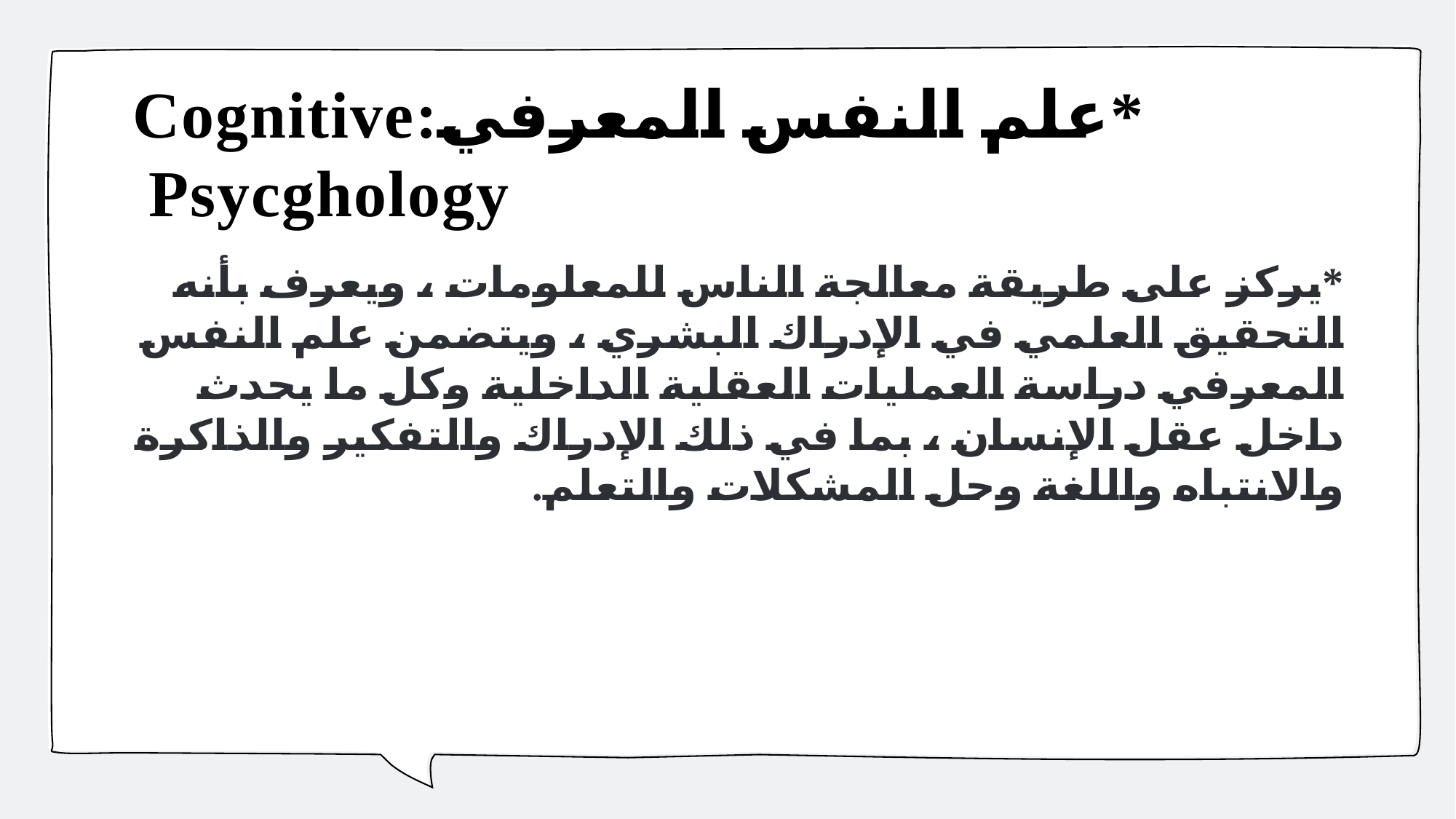

# *علم النفس المعرفي:Cognitive Psycghology
*يركز على طريقة معالجة الناس للمعلومات ، ويعرف بأنه التحقيق العلمي في الإدراك البشري ، ويتضمن علم النفس المعرفي دراسة العمليات العقلية الداخلية وكل ما يحدث داخل عقل الإنسان ، بما في ذلك الإدراك والتفكير والذاكرة والانتباه واللغة وحل المشكلات والتعلم.